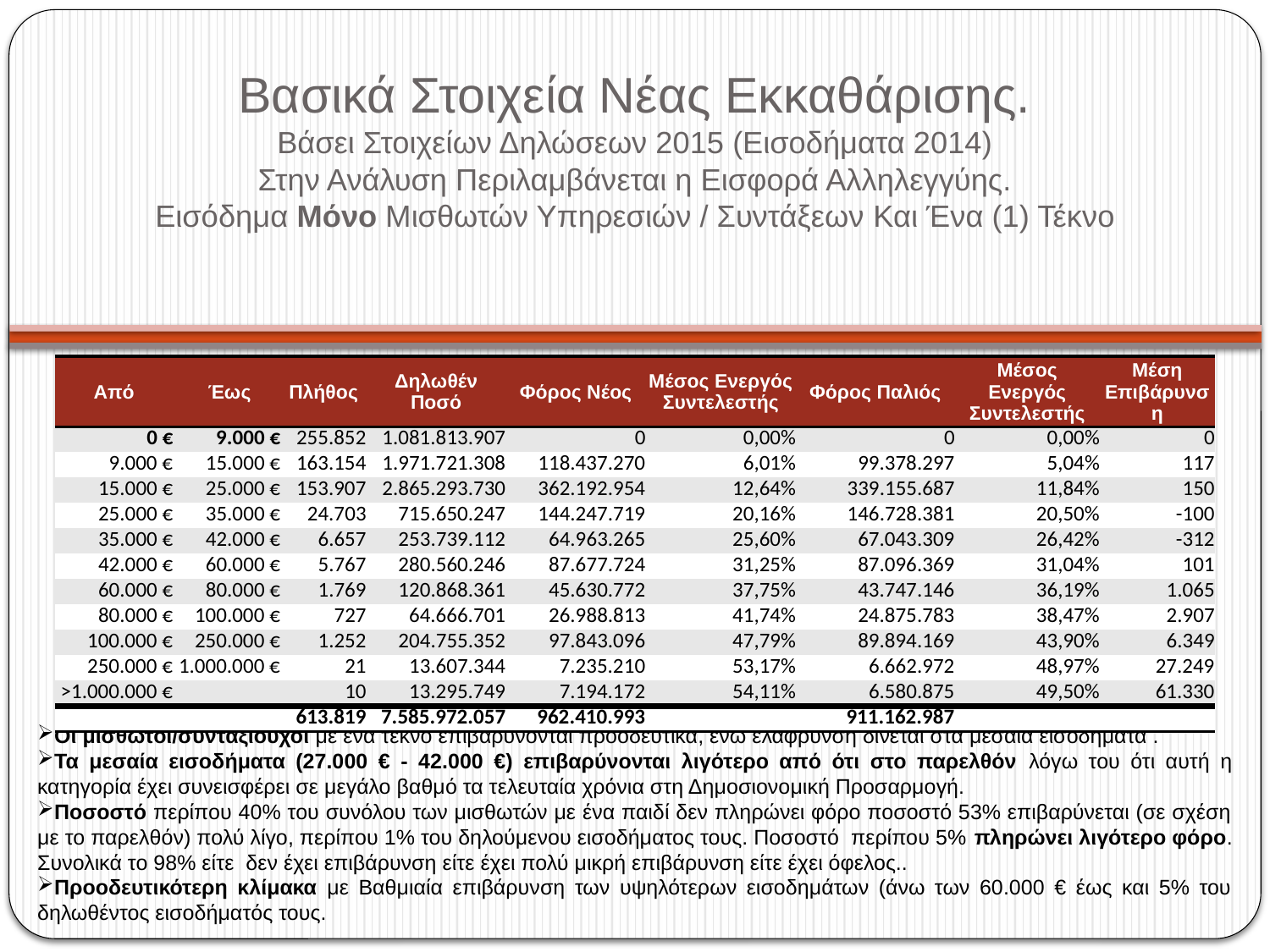

# Βασικά Στοιχεία Νέας Εκκαθάρισης. Βάσει Στοιχείων Δηλώσεων 2015 (Εισοδήματα 2014) Στην Ανάλυση Περιλαμβάνεται η Εισφορά Αλληλεγγύης. Εισόδημα Μόνο Μισθωτών Υπηρεσιών / Συντάξεων Και Ένα (1) Τέκνο
| Από | Έως | Πλήθος | Δηλωθέν Ποσό | Φόρος Νέος | Μέσος Ενεργός Συντελεστής | Φόρος Παλιός | Μέσος Ενεργός Συντελεστής | Μέση Επιβάρυνση |
| --- | --- | --- | --- | --- | --- | --- | --- | --- |
| 0 € | 9.000 € | 255.852 | 1.081.813.907 | 0 | 0,00% | 0 | 0,00% | 0 |
| 9.000 € | 15.000 € | 163.154 | 1.971.721.308 | 118.437.270 | 6,01% | 99.378.297 | 5,04% | 117 |
| 15.000 € | 25.000 € | 153.907 | 2.865.293.730 | 362.192.954 | 12,64% | 339.155.687 | 11,84% | 150 |
| 25.000 € | 35.000 € | 24.703 | 715.650.247 | 144.247.719 | 20,16% | 146.728.381 | 20,50% | -100 |
| 35.000 € | 42.000 € | 6.657 | 253.739.112 | 64.963.265 | 25,60% | 67.043.309 | 26,42% | -312 |
| 42.000 € | 60.000 € | 5.767 | 280.560.246 | 87.677.724 | 31,25% | 87.096.369 | 31,04% | 101 |
| 60.000 € | 80.000 € | 1.769 | 120.868.361 | 45.630.772 | 37,75% | 43.747.146 | 36,19% | 1.065 |
| 80.000 € | 100.000 € | 727 | 64.666.701 | 26.988.813 | 41,74% | 24.875.783 | 38,47% | 2.907 |
| 100.000 € | 250.000 € | 1.252 | 204.755.352 | 97.843.096 | 47,79% | 89.894.169 | 43,90% | 6.349 |
| 250.000 € | 1.000.000 € | 21 | 13.607.344 | 7.235.210 | 53,17% | 6.662.972 | 48,97% | 27.249 |
| >1.000.000 € |  | 10 | 13.295.749 | 7.194.172 | 54,11% | 6.580.875 | 49,50% | 61.330 |
|  |  | 613.819 | 7.585.972.057 | 962.410.993 |  | 911.162.987 |  |  |
Οι μισθωτοί/συνταξιούχοι με ένα τέκνο επιβαρύνονται προοδευτικά, ενώ ελάφρυνση δίνεται στα μεσαία εισοδήματα .
Τα μεσαία εισοδήματα (27.000 € - 42.000 €) επιβαρύνονται λιγότερο από ότι στο παρελθόν λόγω του ότι αυτή η κατηγορία έχει συνεισφέρει σε μεγάλο βαθμό τα τελευταία χρόνια στη Δημοσιονομική Προσαρμογή.
Ποσοστό περίπου 40% του συνόλου των μισθωτών με ένα παιδί δεν πληρώνει φόρο ποσοστό 53% επιβαρύνεται (σε σχέση με το παρελθόν) πολύ λίγο, περίπου 1% του δηλούμενου εισοδήματος τους. Ποσοστό  περίπου 5% πληρώνει λιγότερο φόρο. Συνολικά το 98% είτε  δεν έχει επιβάρυνση είτε έχει πολύ μικρή επιβάρυνση είτε έχει όφελος..
Προοδευτικότερη κλίμακα με Βαθμιαία επιβάρυνση των υψηλότερων εισοδημάτων (άνω των 60.000 € έως και 5% του δηλωθέντος εισοδήματός τους.